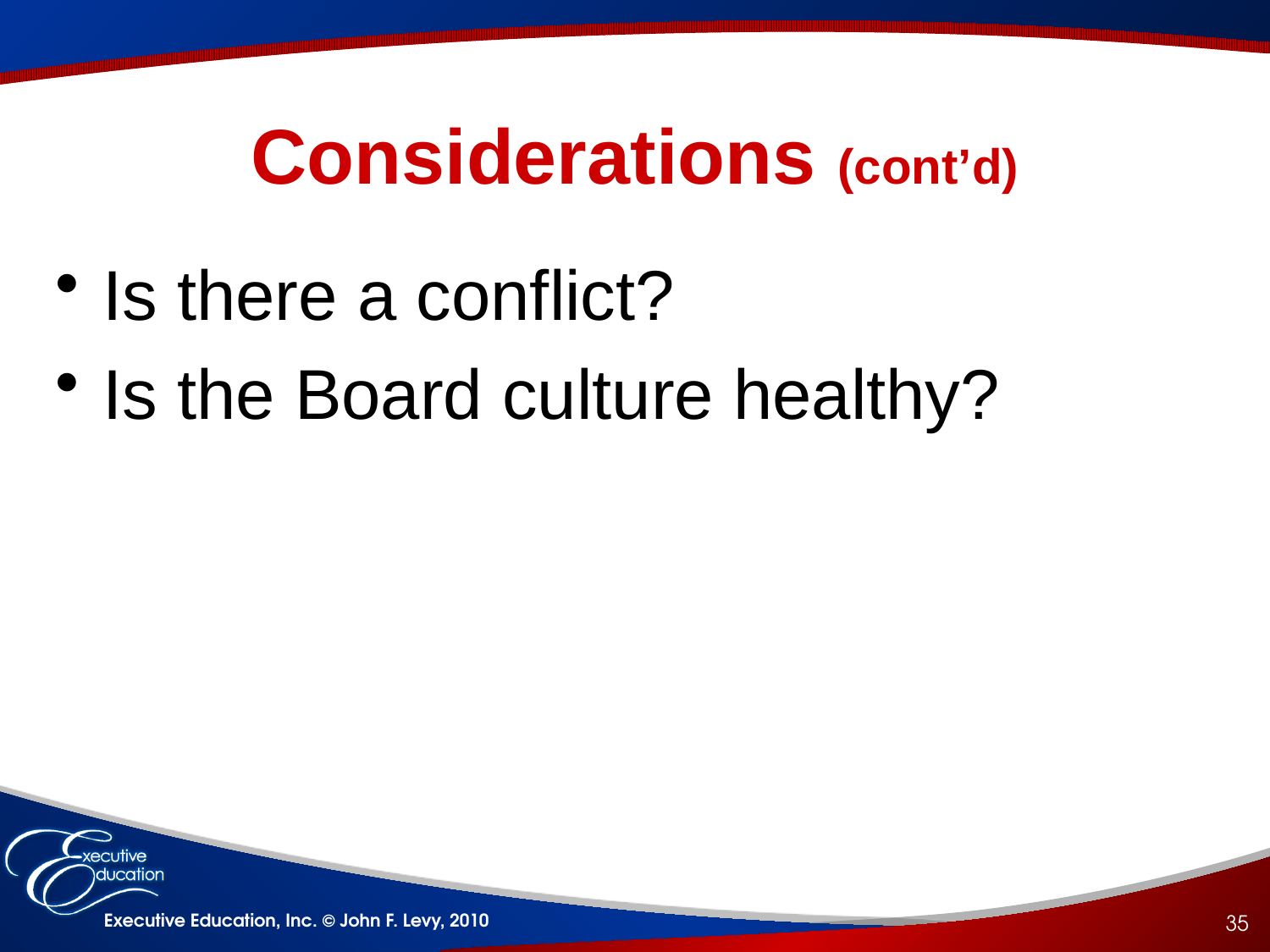

# Considerations (cont’d)
Is there a conflict?
Is the Board culture healthy?

Executive Education, Inc. © John F. Levy, 2010
35